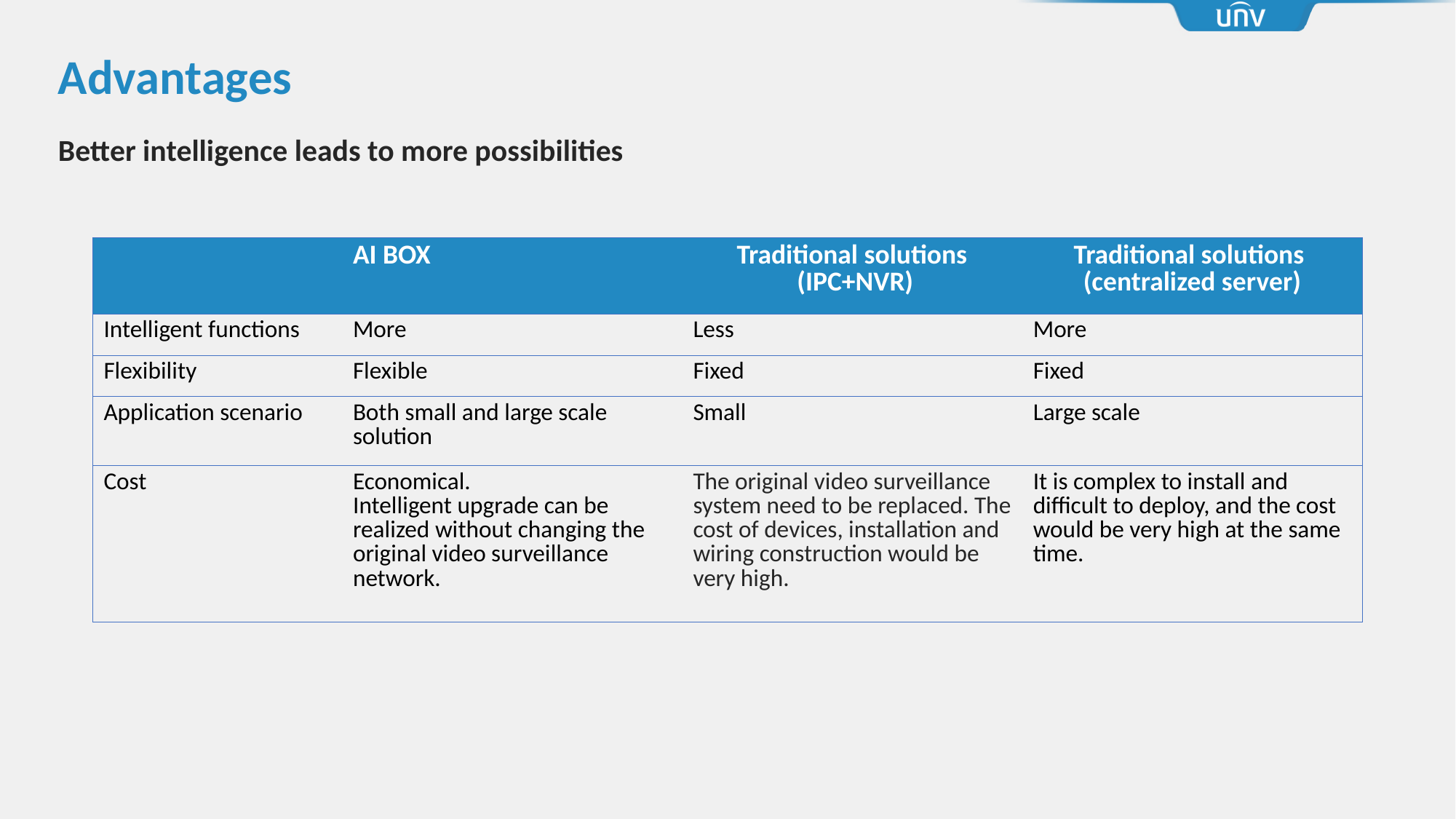

Advantages
Better intelligence leads to more possibilities
|  | AI BOX | Traditional solutions (IPC+NVR) | Traditional solutions (centralized server) |
| --- | --- | --- | --- |
| Intelligent functions | More | Less | More |
| Flexibility | Flexible | Fixed | Fixed |
| Application scenario | Both small and large scale solution | Small | Large scale |
| Cost | Economical. Intelligent upgrade can be realized without changing the original video surveillance network. | The original video surveillance system need to be replaced. The cost of devices, installation and wiring construction would be very high. | It is complex to install and difficult to deploy, and the cost would be very high at the same time. |